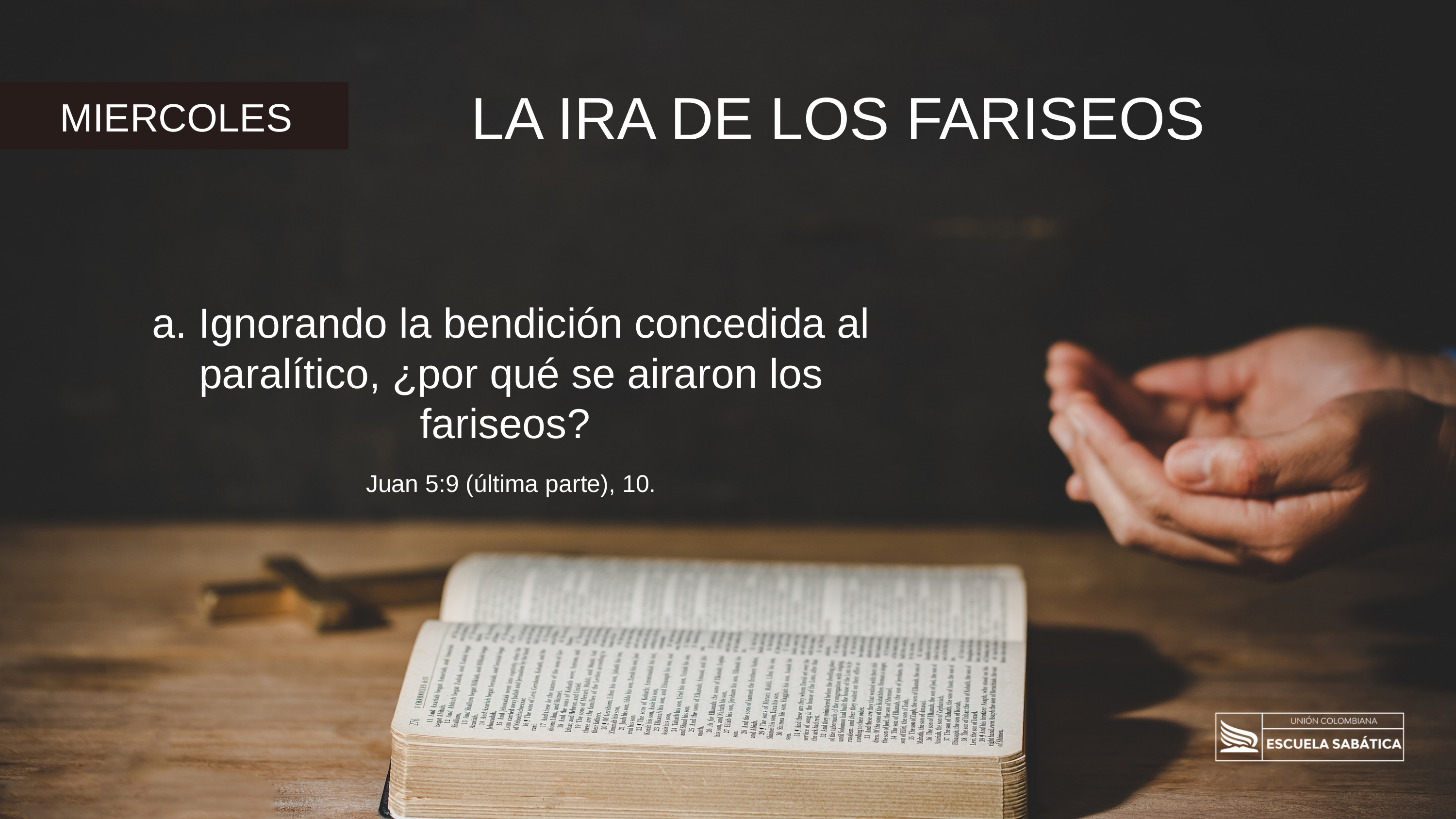

LA IRA DE LOS FARISEOS

MIERCOLES
a. Ignorando la bendición concedida al paralítico, ¿por qué se airaron los fariseos?
Juan 5:9 (última parte), 10.